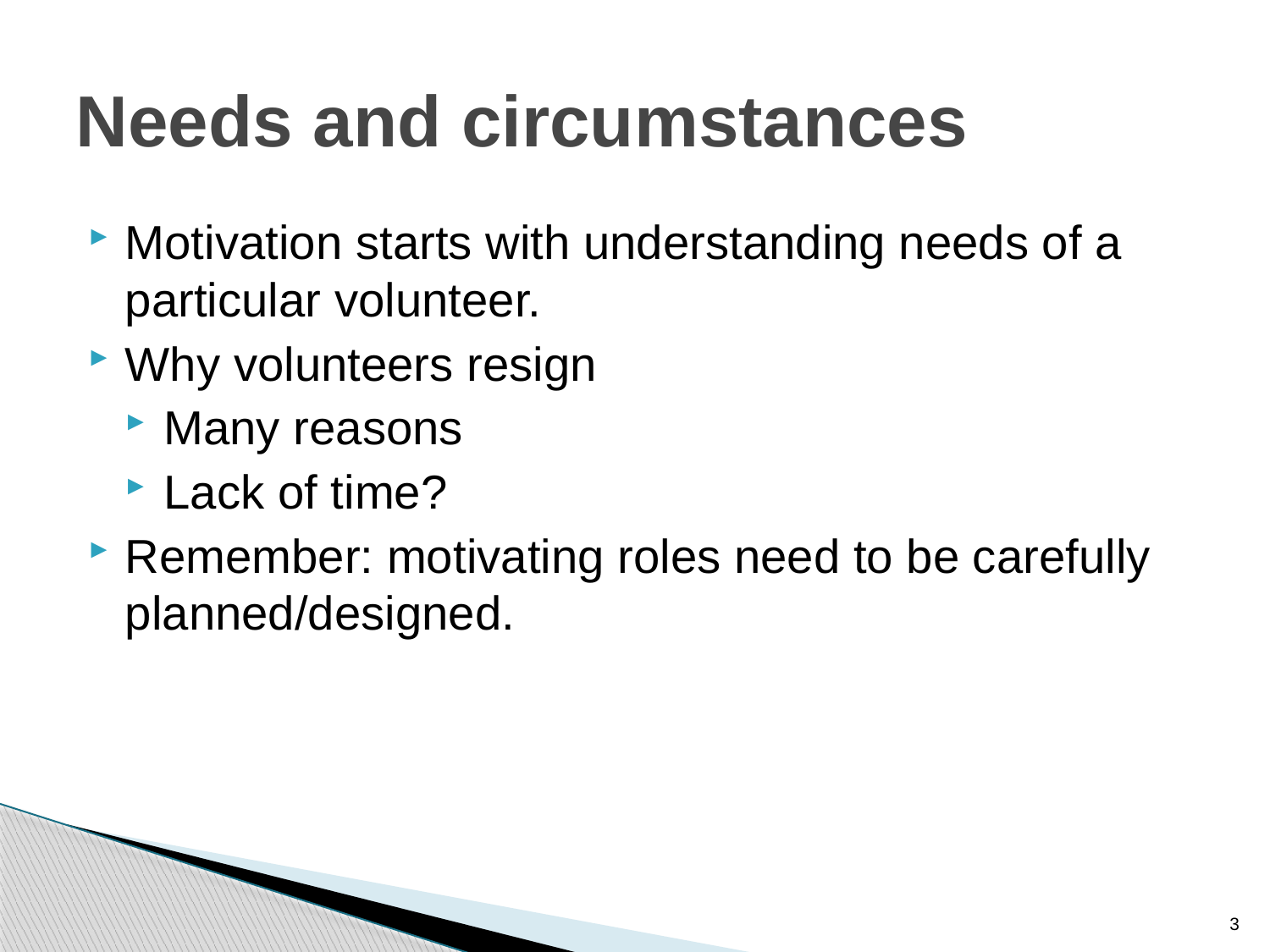

# Needs and circumstances
Motivation starts with understanding needs of a particular volunteer.
Why volunteers resign
Many reasons
Lack of time?
Remember: motivating roles need to be carefully planned/designed.
3